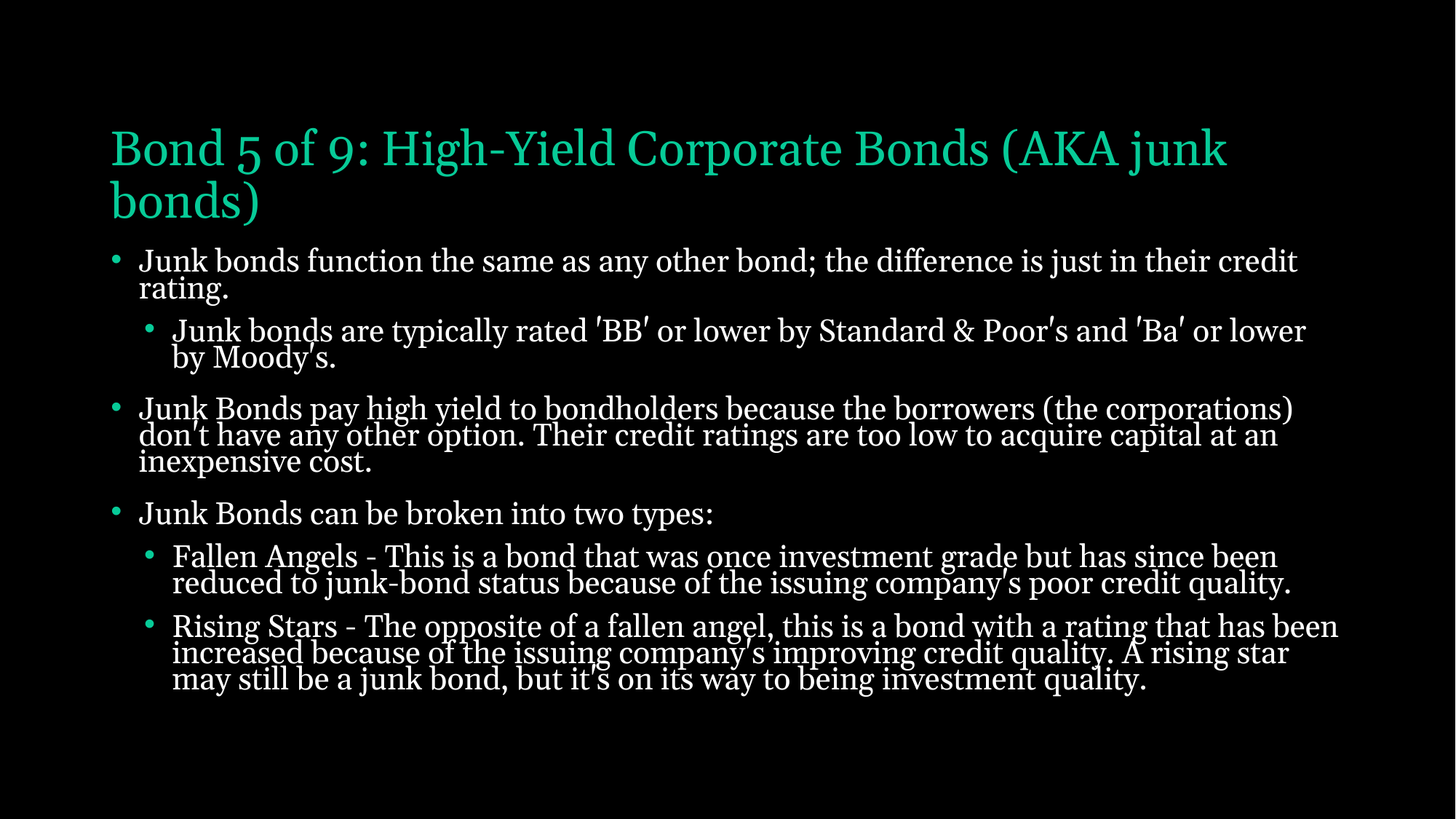

# Bond 5 of 9: High-Yield Corporate Bonds (AKA junk bonds)
Junk bonds function the same as any other bond; the difference is just in their credit rating.
Junk bonds are typically rated 'BB' or lower by Standard & Poor's and 'Ba' or lower by Moody's.
Junk Bonds pay high yield to bondholders because the borrowers (the corporations) don't have any other option. Their credit ratings are too low to acquire capital at an inexpensive cost.
Junk Bonds can be broken into two types:
Fallen Angels - This is a bond that was once investment grade but has since been reduced to junk-bond status because of the issuing company's poor credit quality.
Rising Stars - The opposite of a fallen angel, this is a bond with a rating that has been increased because of the issuing company's improving credit quality. A rising star may still be a junk bond, but it's on its way to being investment quality.